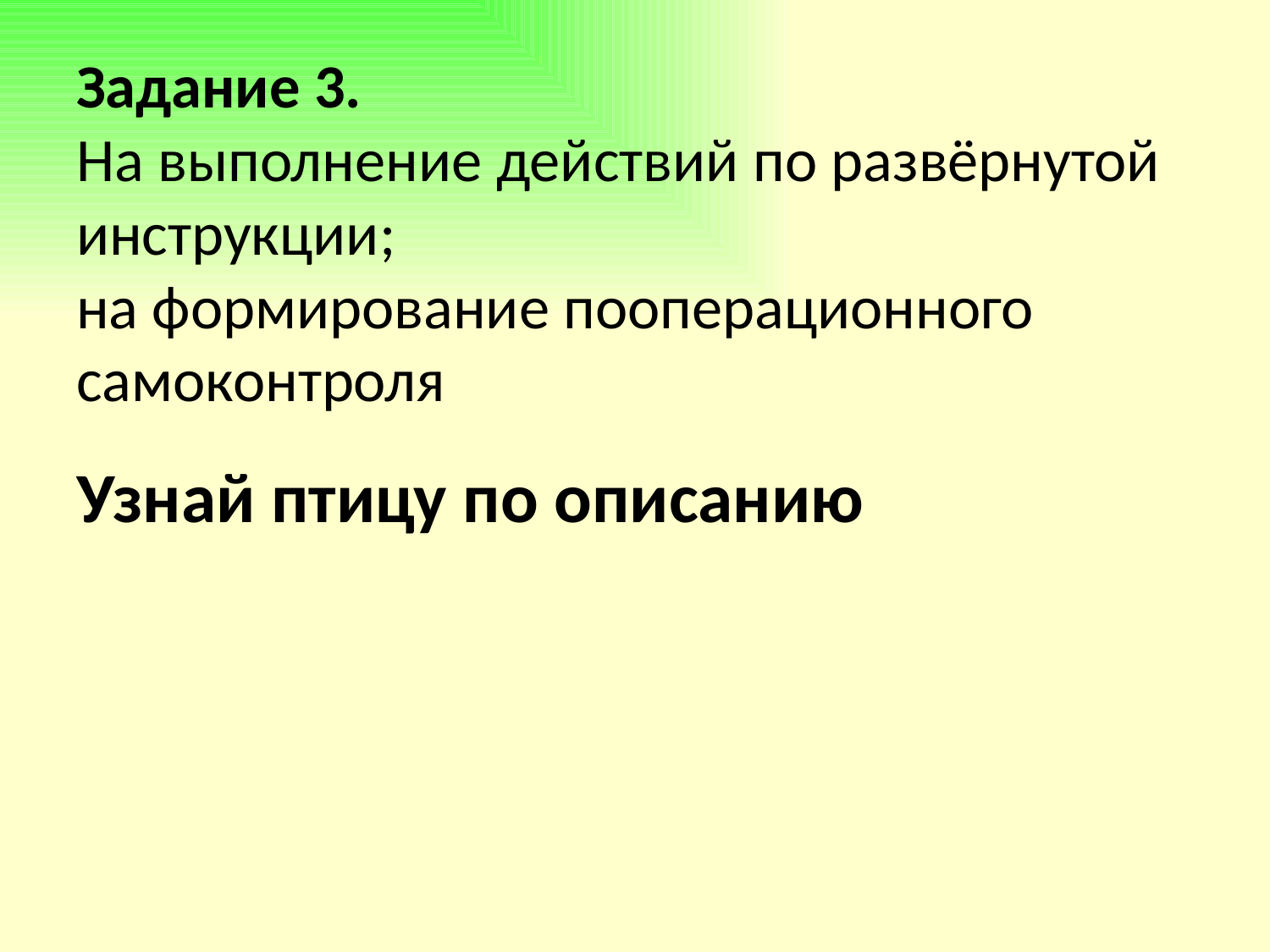

# Задание 3. На выполнение действий по развёрнутой инструкции; на формирование пооперационного самоконтроля
Узнай птицу по описанию